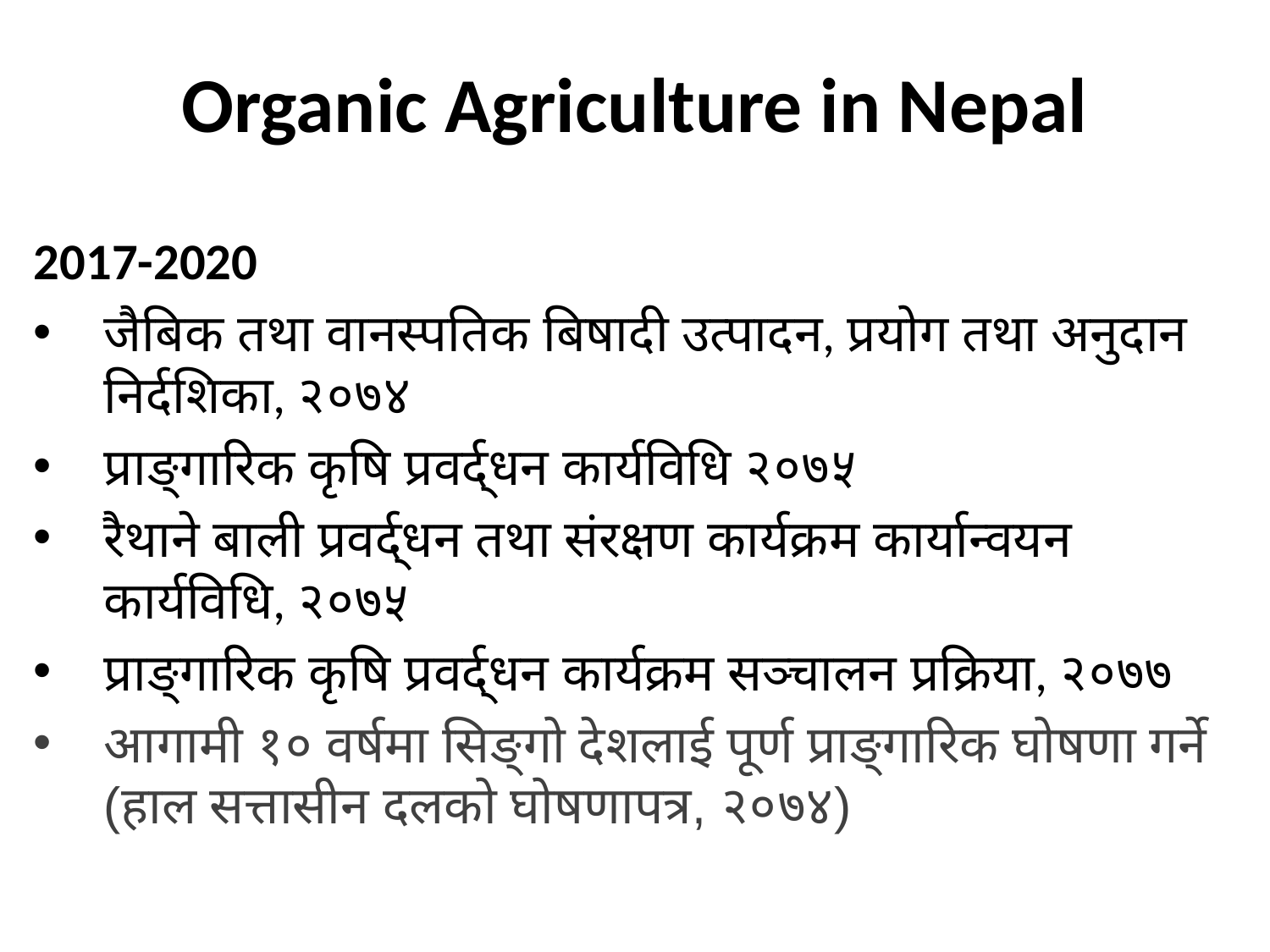

# Organic Agriculture in Nepal
2017-2020
जैबिक तथा वानस्पतिक बिषादी उत्पादन, प्रयोग तथा अनुदान निर्दशिका, २०७४
प्राङ्गारिक कृषि प्रवर्द्धन कार्यविधि २०७५
रैथाने बाली प्रवर्द्धन तथा संरक्षण कार्यक्रम कार्यान्वयन कार्यविधि, २०७५
प्राङ्गारिक कृषि प्रवर्द्धन कार्यक्रम सञ्चालन प्रक्रिया, २०७७
आगामी १० वर्षमा सिङ्गो देशलाई पूर्ण प्राङ्गारिक घोषणा गर्ने (हाल सत्तासीन दलको घोषणापत्र, २०७४)